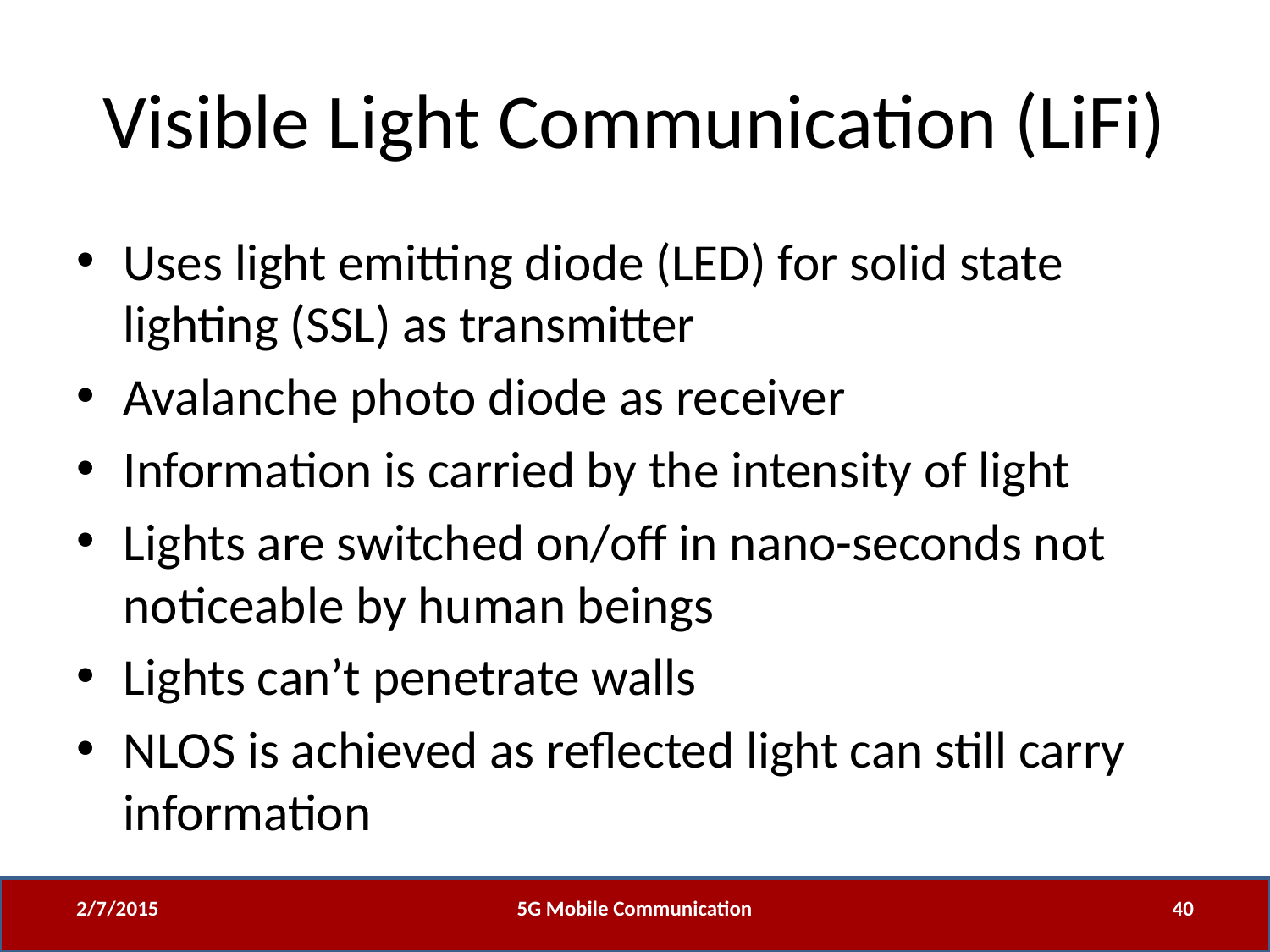

# Visible Light Communication (LiFi)
Uses light emitting diode (LED) for solid state lighting (SSL) as transmitter
Avalanche photo diode as receiver
Information is carried by the intensity of light
Lights are switched on/off in nano-seconds not noticeable by human beings
Lights can’t penetrate walls
NLOS is achieved as reflected light can still carry information
2/7/2015
5G Mobile Communication
40